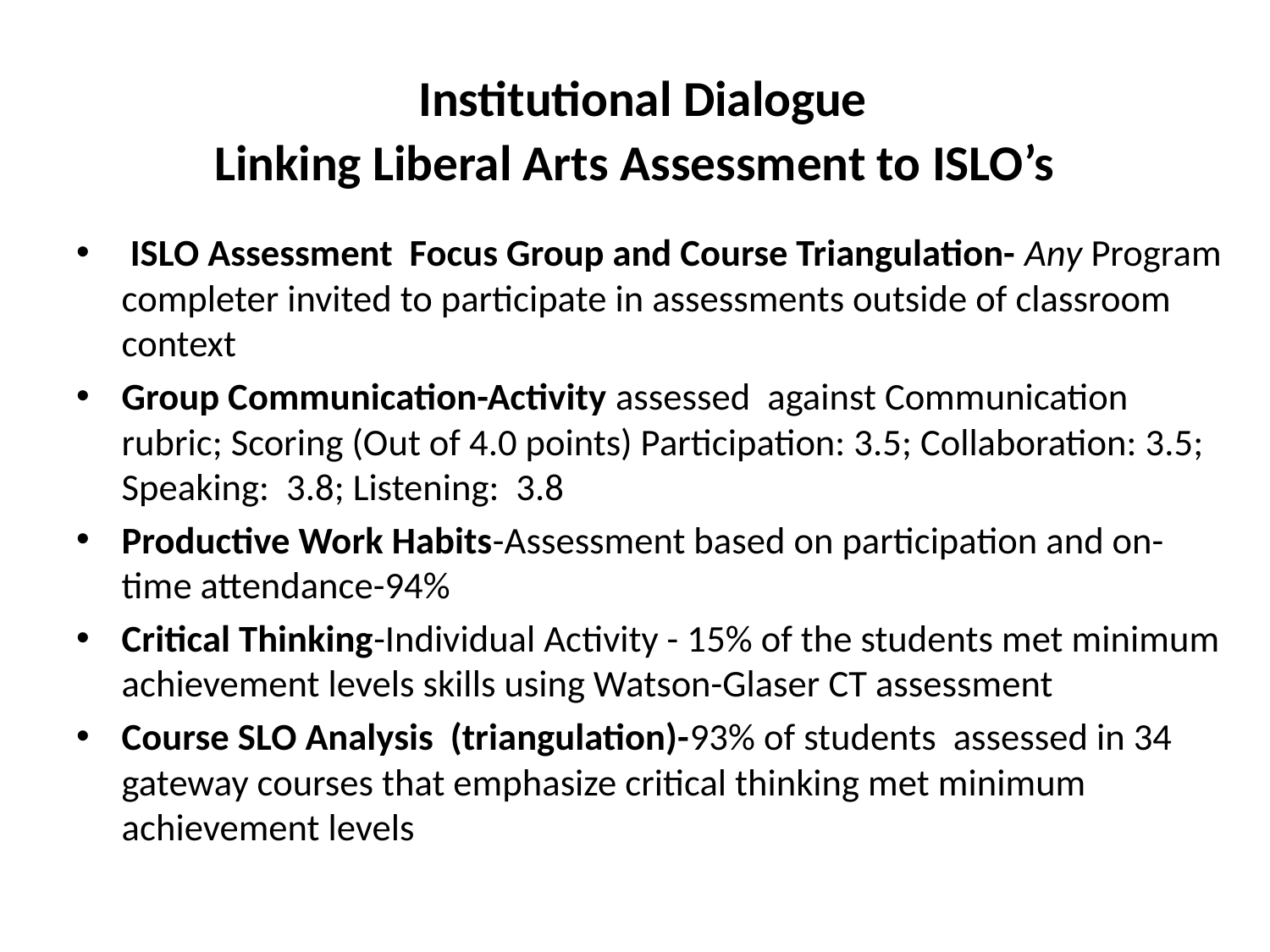

# Institutional Dialogue Linking Liberal Arts Assessment to ISLO’s
 ISLO Assessment  Focus Group and Course Triangulation- Any Program completer invited to participate in assessments outside of classroom context
Group Communication-Activity assessed  against Communication rubric; Scoring (Out of 4.0 points) Participation: 3.5; Collaboration: 3.5; Speaking:  3.8; Listening:  3.8
Productive Work Habits-Assessment based on participation and on-time attendance-94%
Critical Thinking-Individual Activity - 15% of the students met minimum achievement levels skills using Watson-Glaser CT assessment
Course SLO Analysis  (triangulation)-93% of students  assessed in 34 gateway courses that emphasize critical thinking met minimum achievement levels